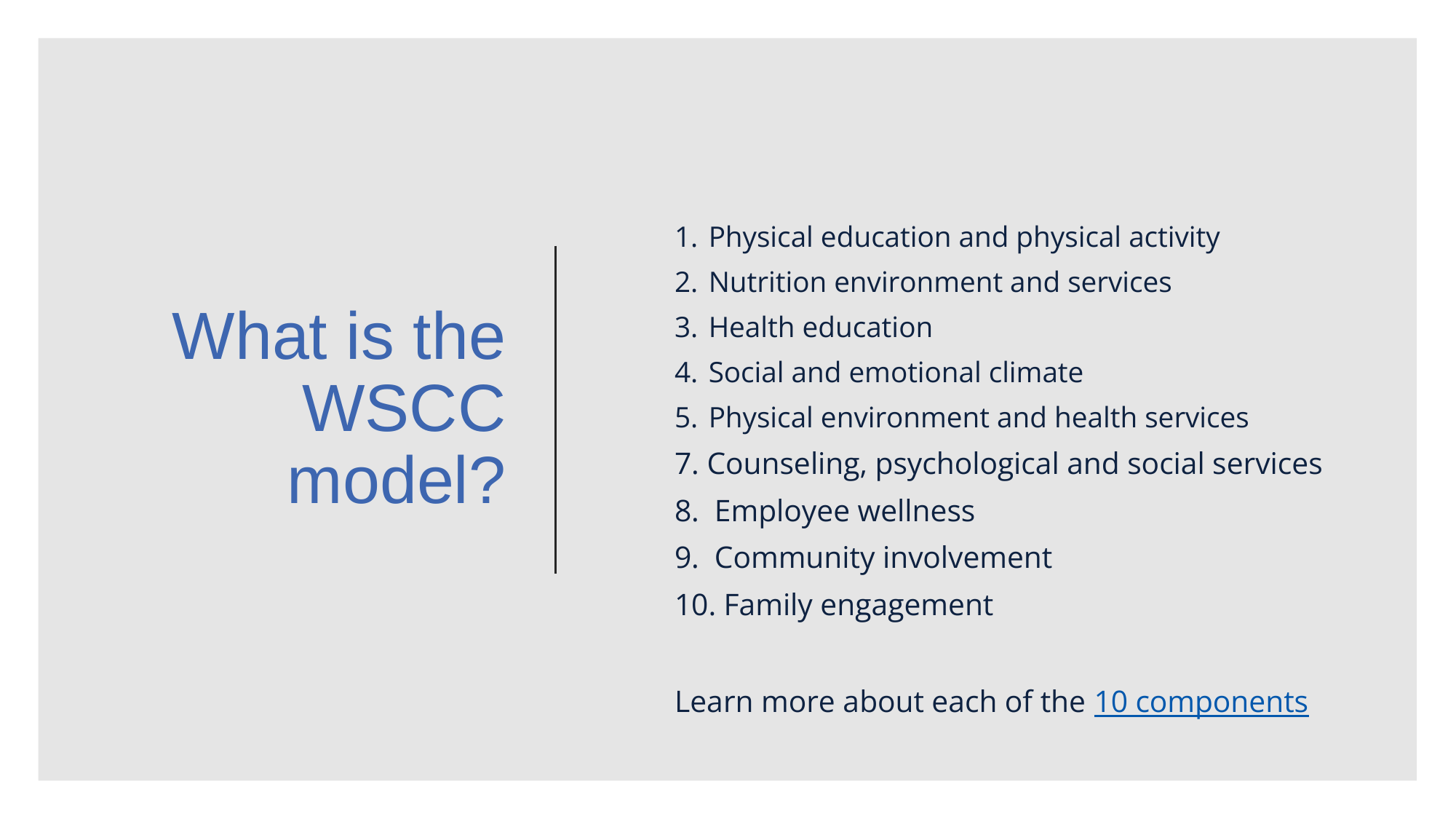

# What is the WSCC model?
 Physical education and physical activity
 Nutrition environment and services
 Health education
 Social and emotional climate
 Physical environment and health services
7. Counseling, psychological and social services
8.  Employee wellness
9.  Community involvement
10. Family engagement

Learn more about each of the 10 components